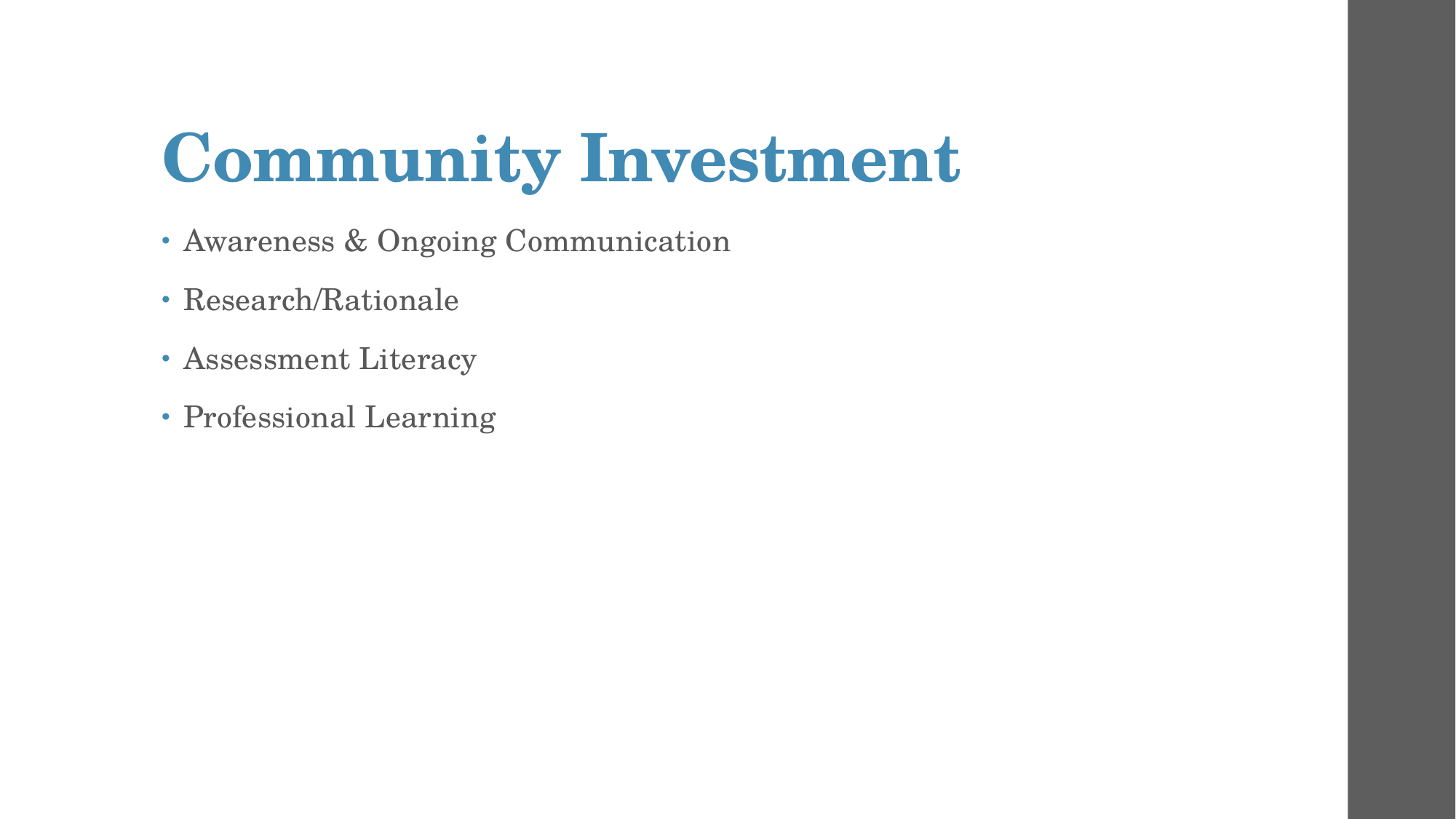

# Community Investment
Awareness & Ongoing Communication
Research/Rationale
Assessment Literacy
Professional Learning